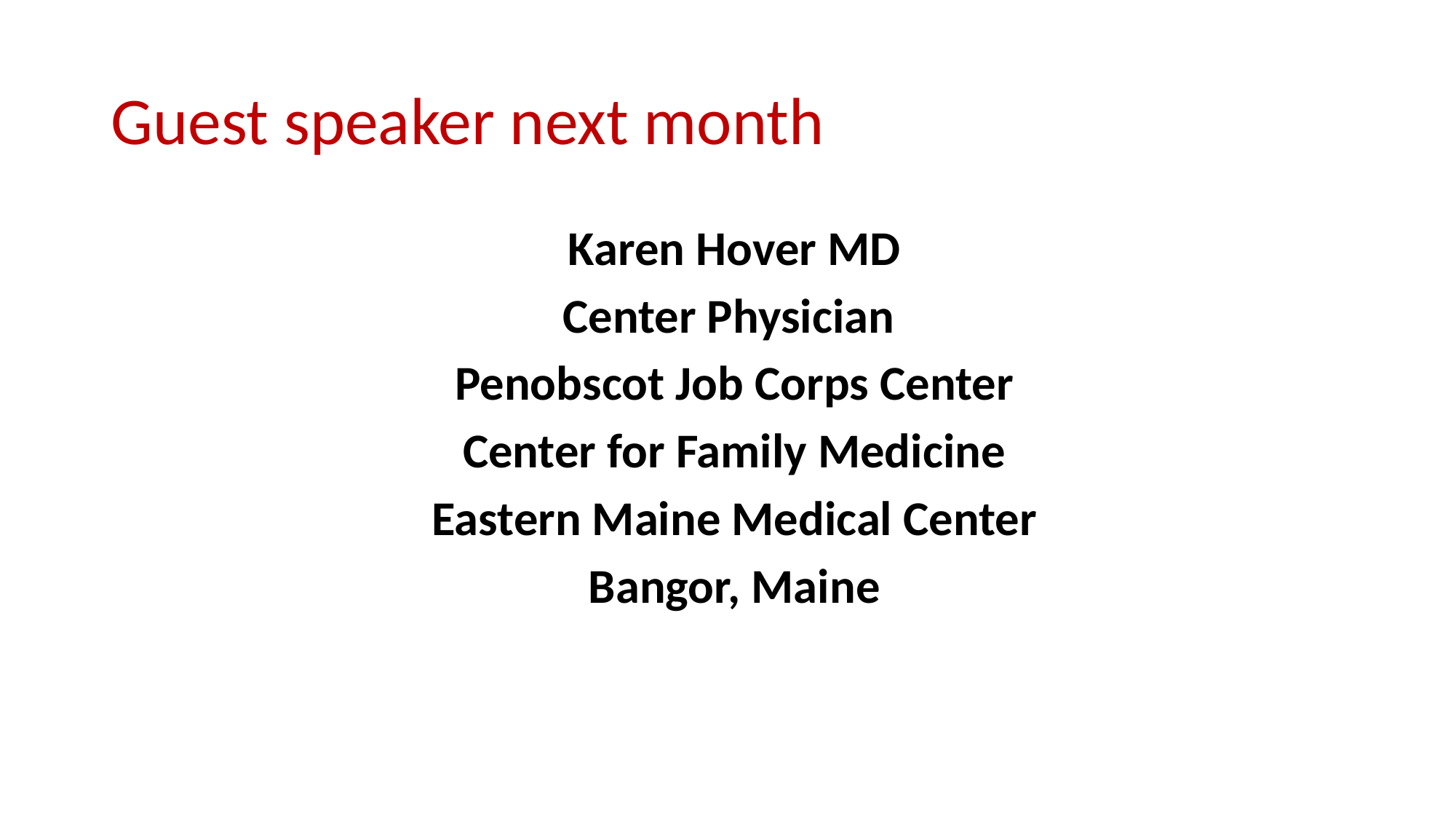

# Guest speaker next month
Karen Hover MD
Center Physician
Penobscot Job Corps Center
Center for Family Medicine
Eastern Maine Medical Center
Bangor, Maine